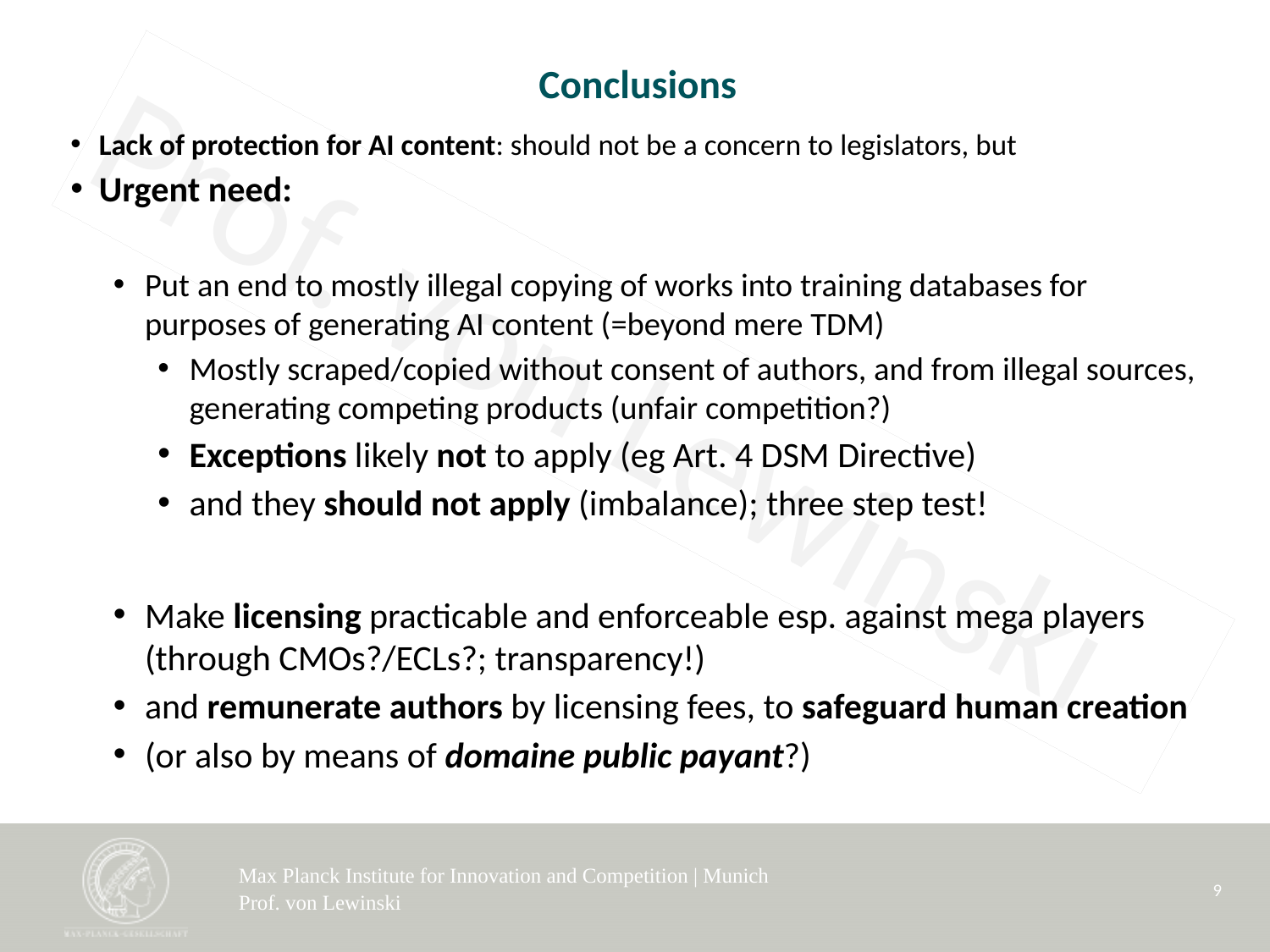

Conclusions

Lack of protection for AI content: should not be a concern to legislators, but
Urgent need:

Put an end to mostly illegal copying of works into training databases for purposes of generating AI content (=beyond mere TDM)
Mostly scraped/copied without consent of authors, and from illegal sources, generating competing products (unfair competition?)
Exceptions likely not to apply (eg Art. 4 DSM Directive)
and they should not apply (imbalance); three step test!

Make licensing practicable and enforceable esp. against mega players (through CMOs?/ECLs?; transparency!)
and remunerate authors by licensing fees, to safeguard human creation
(or also by means of domaine public payant?)

9